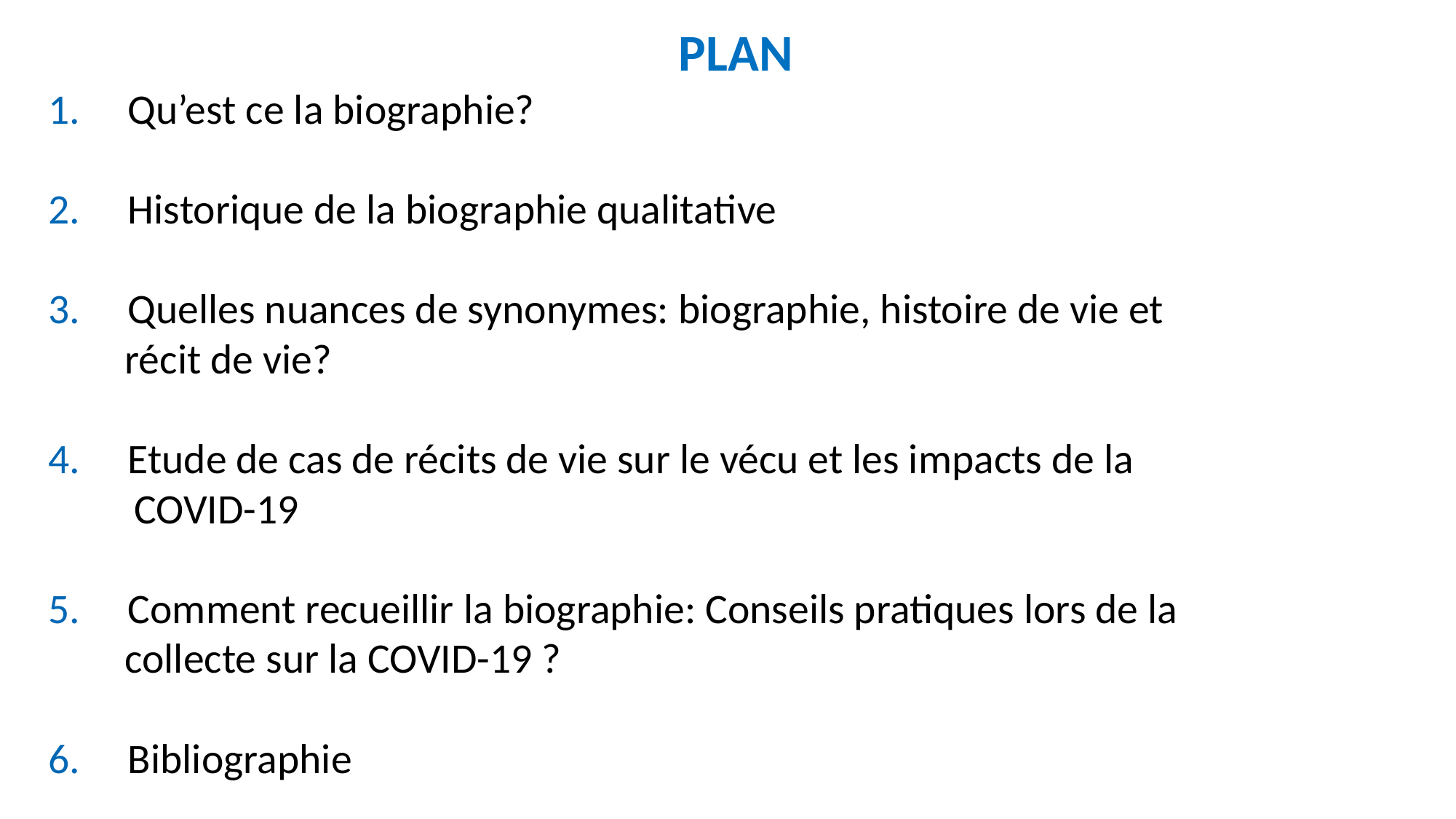

PLAN
Qu’est ce la biographie?

Historique de la biographie qualitative

Quelles nuances de synonymes: biographie, histoire de vie et
récit de vie?

Etude de cas de récits de vie sur le vécu et les impacts de la
 COVID-19

Comment recueillir la biographie: Conseils pratiques lors de la
 collecte sur la COVID-19 ?

Bibliographie